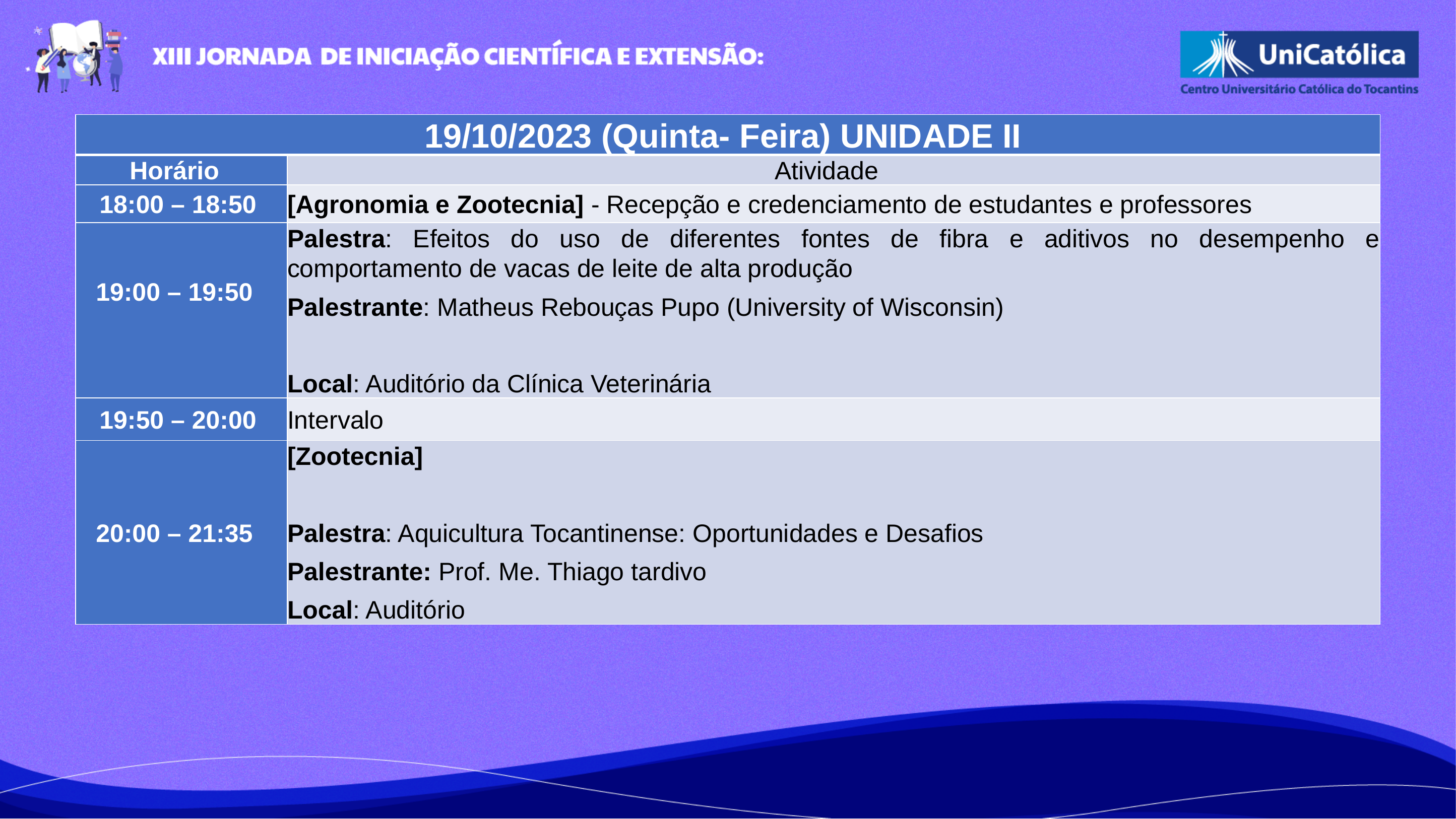

| 19/10/2023 (Quinta- Feira) UNIDADE II |  |
| --- | --- |
| Horário | Atividade |
| 18:00 – 18:50 | [Agronomia e Zootecnia] - Recepção e credenciamento de estudantes e professores |
| 19:00 – 19:50 | Palestra: Efeitos do uso de diferentes fontes de fibra e aditivos no desempenho e comportamento de vacas de leite de alta produção  Palestrante: Matheus Rebouças Pupo (University of Wisconsin)   Local: Auditório da Clínica Veterinária |
| 19:50 – 20:00 | Intervalo |
| 20:00 – 21:35 | [Zootecnia]   Palestra: Aquicultura Tocantinense: Oportunidades e Desafios  Palestrante: Prof. Me. Thiago tardivo  Local: Auditório |